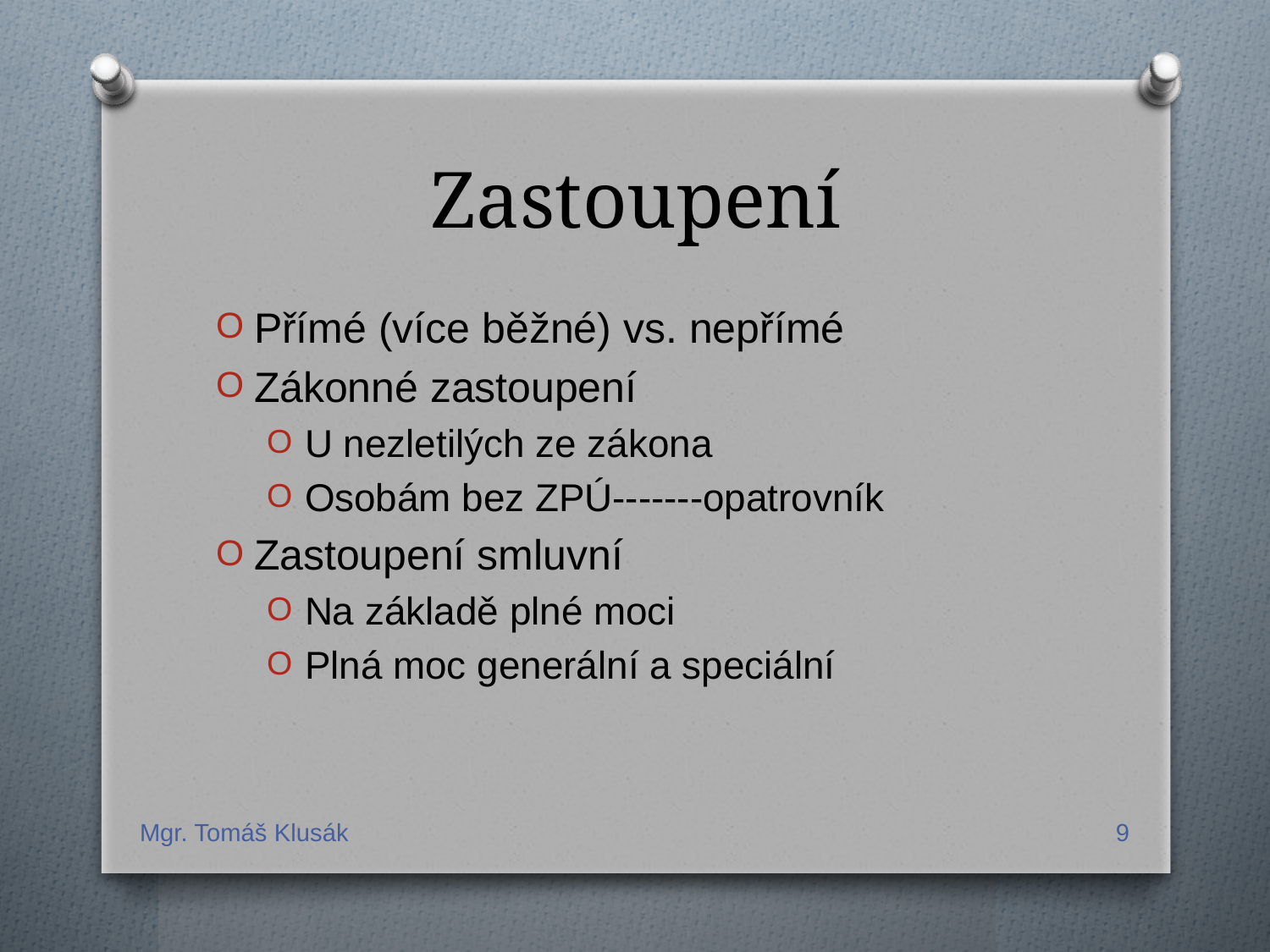

# Zastoupení
Přímé (více běžné) vs. nepřímé
Zákonné zastoupení
U nezletilých ze zákona
Osobám bez ZPÚ-------opatrovník
Zastoupení smluvní
Na základě plné moci
Plná moc generální a speciální

Mgr. Tomáš Klusák
9